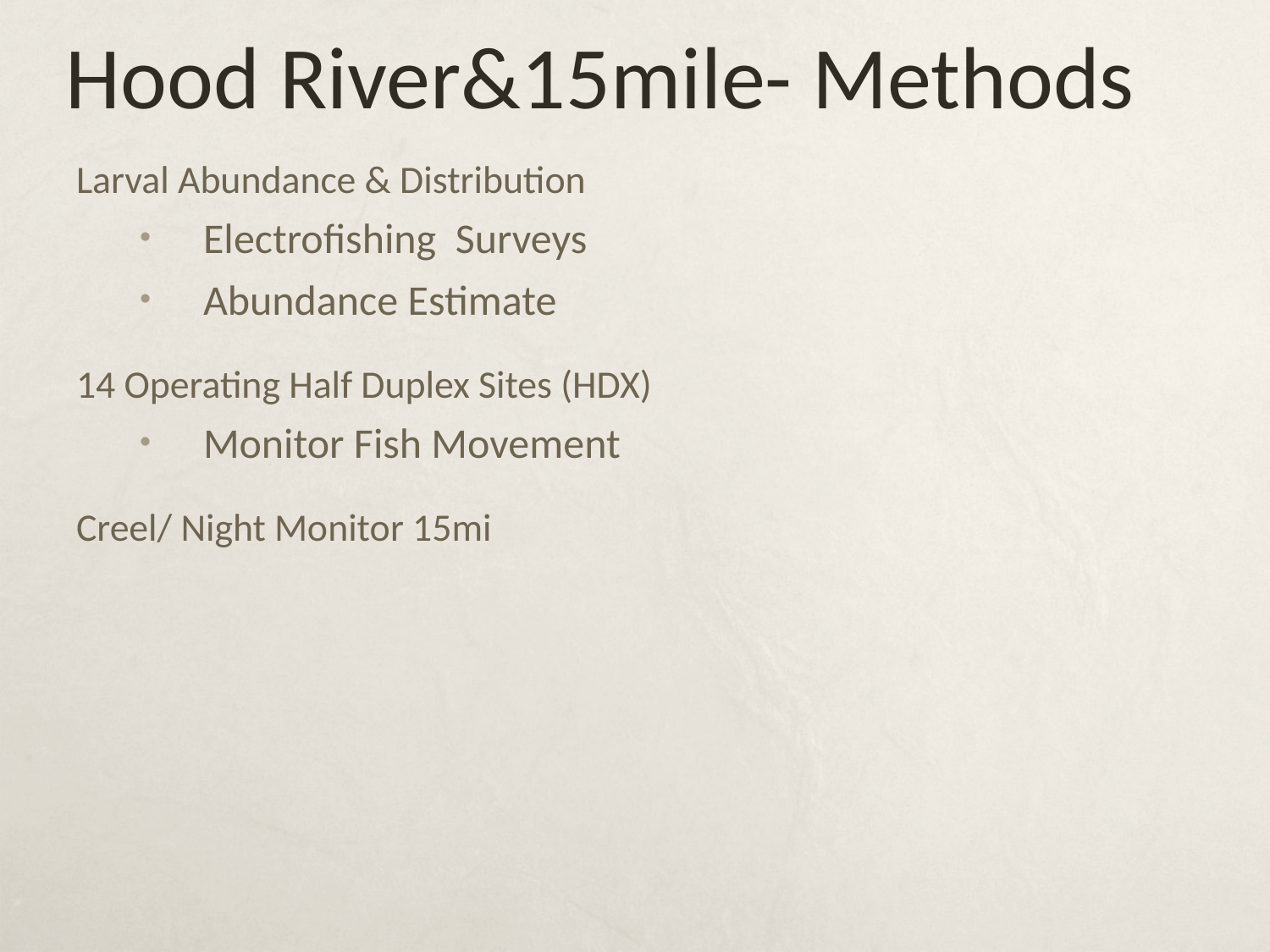

# Hood River&15mile- Methods
Larval Abundance & Distribution
Electrofishing  Surveys
Abundance Estimate
14 Operating Half Duplex Sites (HDX)
Monitor Fish Movement
Creel/ Night Monitor 15mi